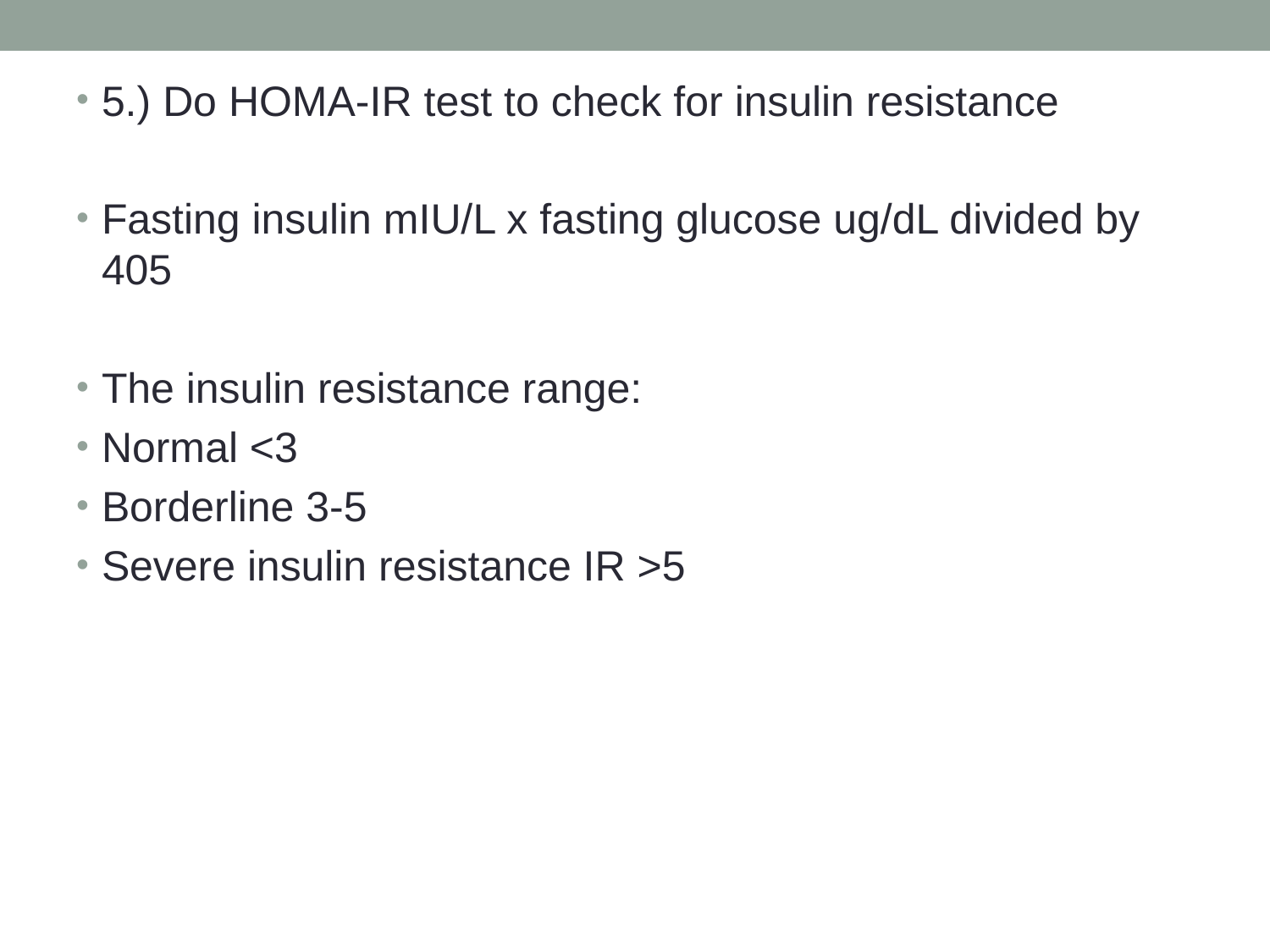

5.) Do HOMA-IR test to check for insulin resistance

Fasting insulin mIU/L x fasting glucose ug/dL divided by 405

The insulin resistance range:
Normal <3
Borderline 3-5
Severe insulin resistance IR >5